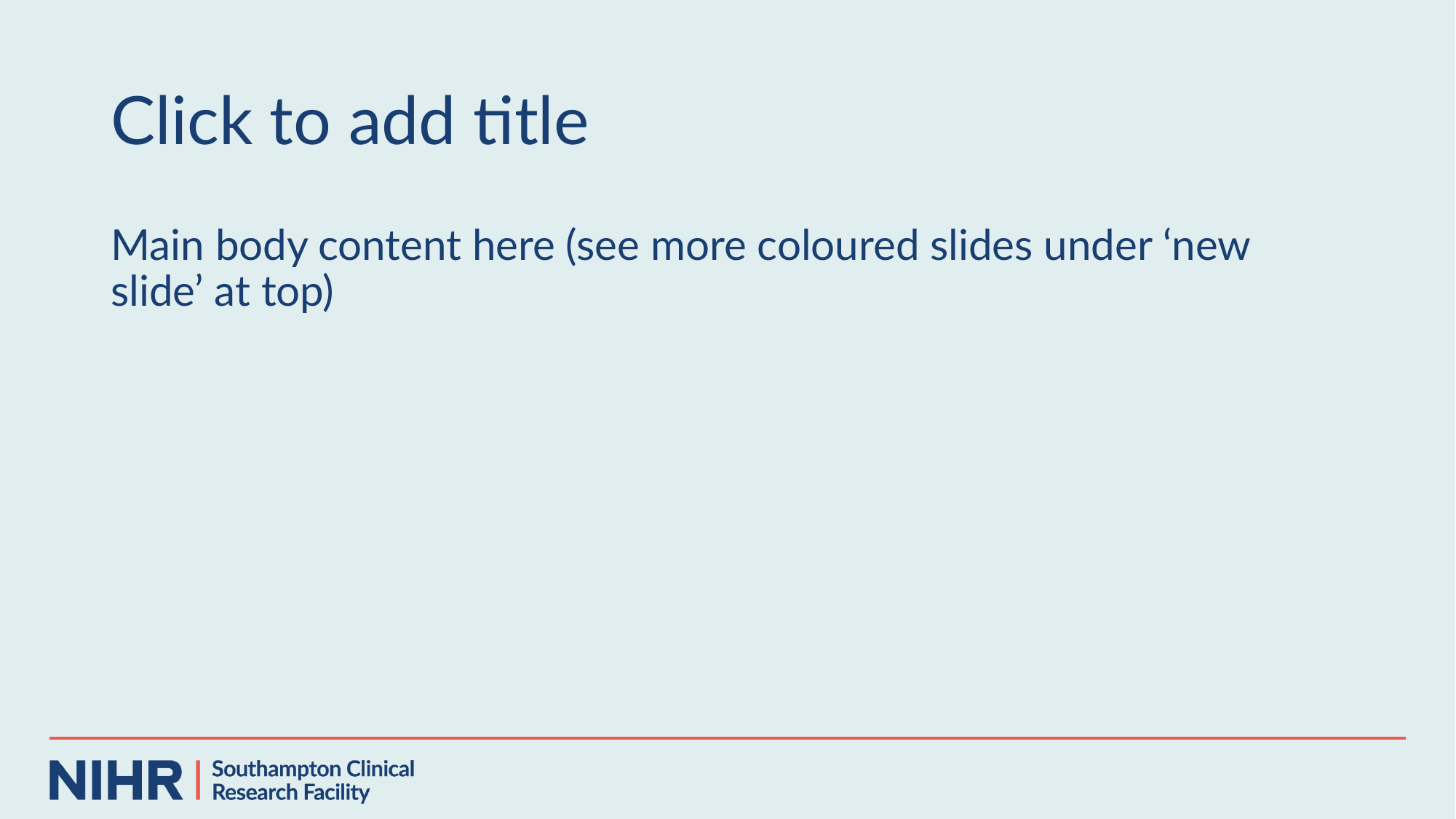

# Click to add title
Main body content here (see more coloured slides under ‘new slide’ at top)